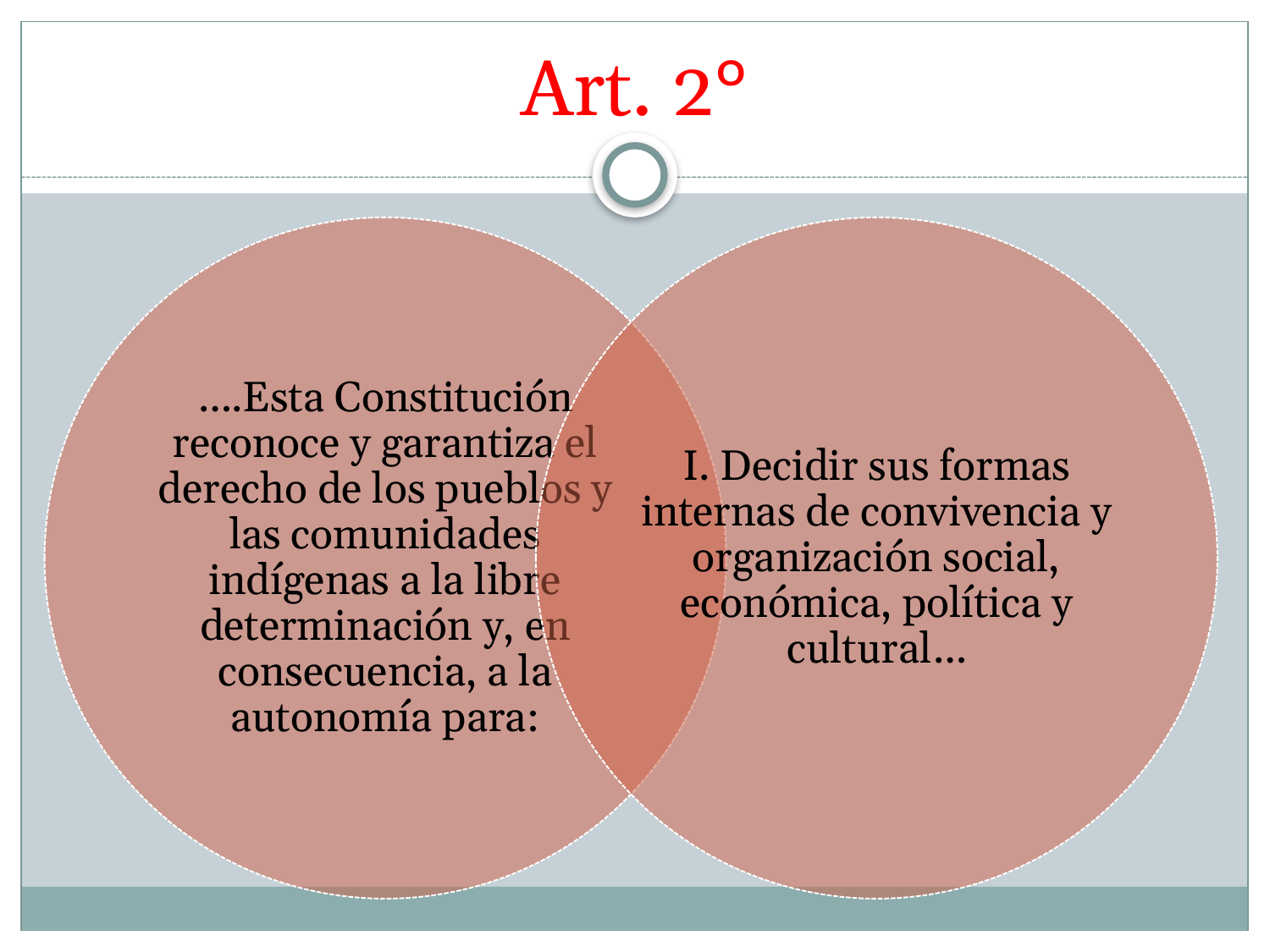

# Art. 2°
….Esta Constitución reconoce y garantiza el derecho de los pueblos y las comunidades indígenas a la libre determinación y, en consecuencia, a la autonomía para:
I. Decidir sus formas internas de convivencia y organización social, económica, política y cultural…